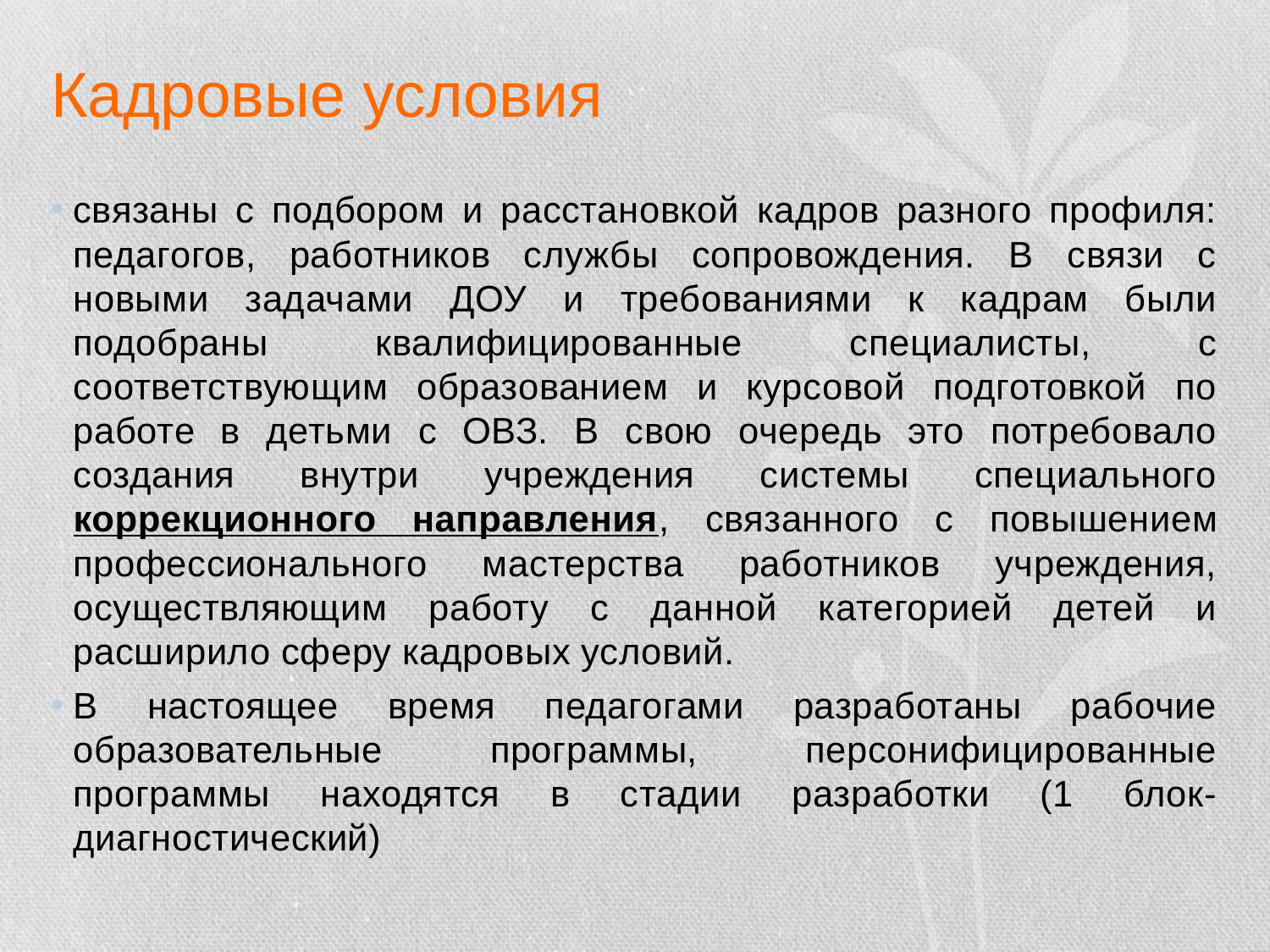

# Кадровые условия
связаны с подбором и расстановкой кадров разного профиля: педагогов, работников службы сопровождения. В связи с новыми задачами ДОУ и требованиями к кадрам были подобраны квалифицированные специалисты, с соответствующим образованием и курсовой подготовкой по работе в детьми с ОВЗ. В свою очередь это потребовало создания внутри учреждения системы специального коррекционного направления, связанного с повышением профессионального мастерства работников учреждения, осуществляющим работу с данной категорией детей и расширило сферу кадровых условий.
В настоящее время педагогами разработаны рабочие образовательные программы, персонифицированные программы находятся в стадии разработки (1 блок-диагностический)